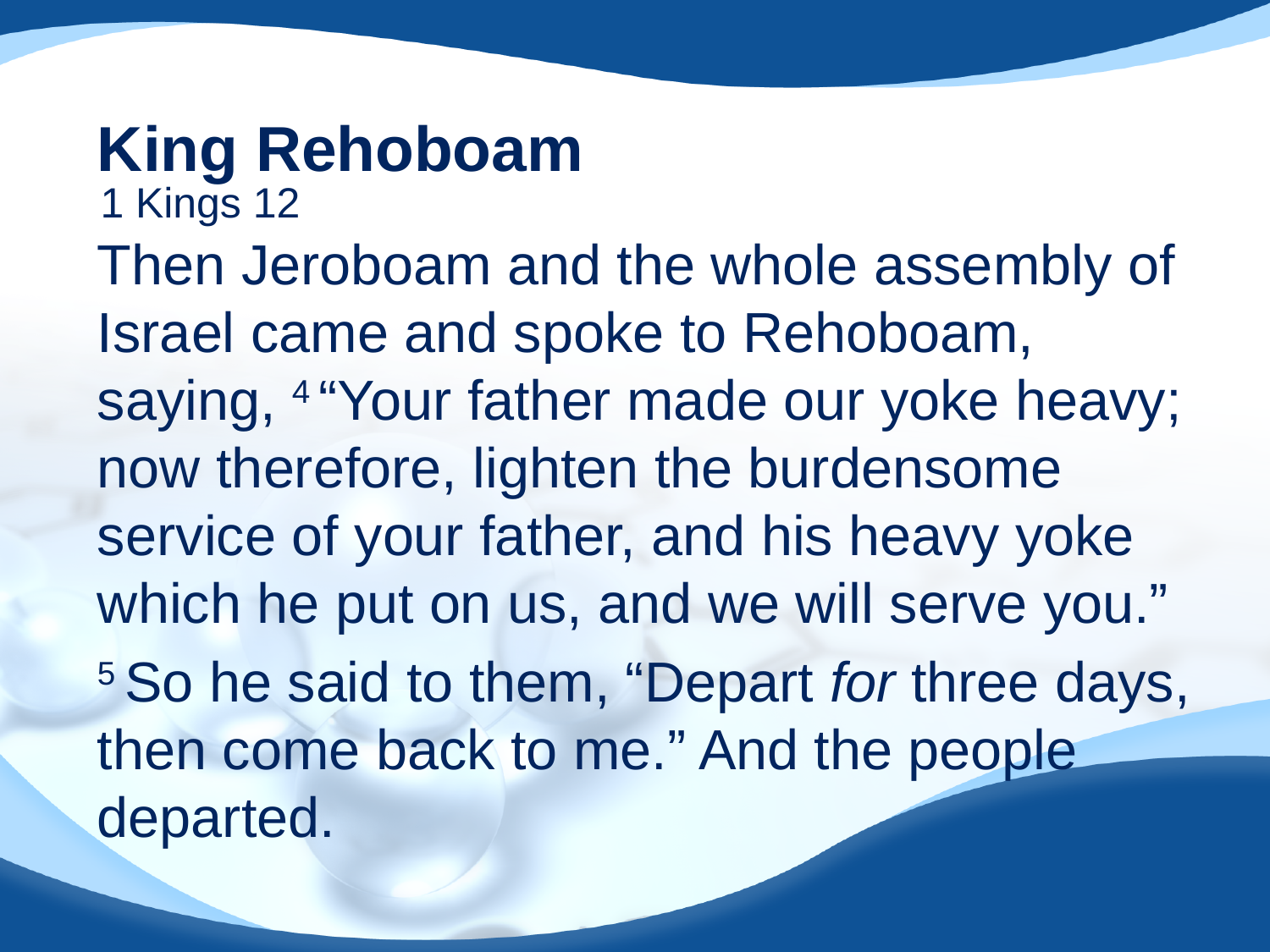

# King Rehoboam
1 Kings 12
Then Jeroboam and the whole assembly of Israel came and spoke to Rehoboam, saying, 4 “Your father made our yoke heavy; now therefore, lighten the burdensome service of your father, and his heavy yoke which he put on us, and we will serve you.”
5 So he said to them, “Depart for three days, then come back to me.” And the people departed.